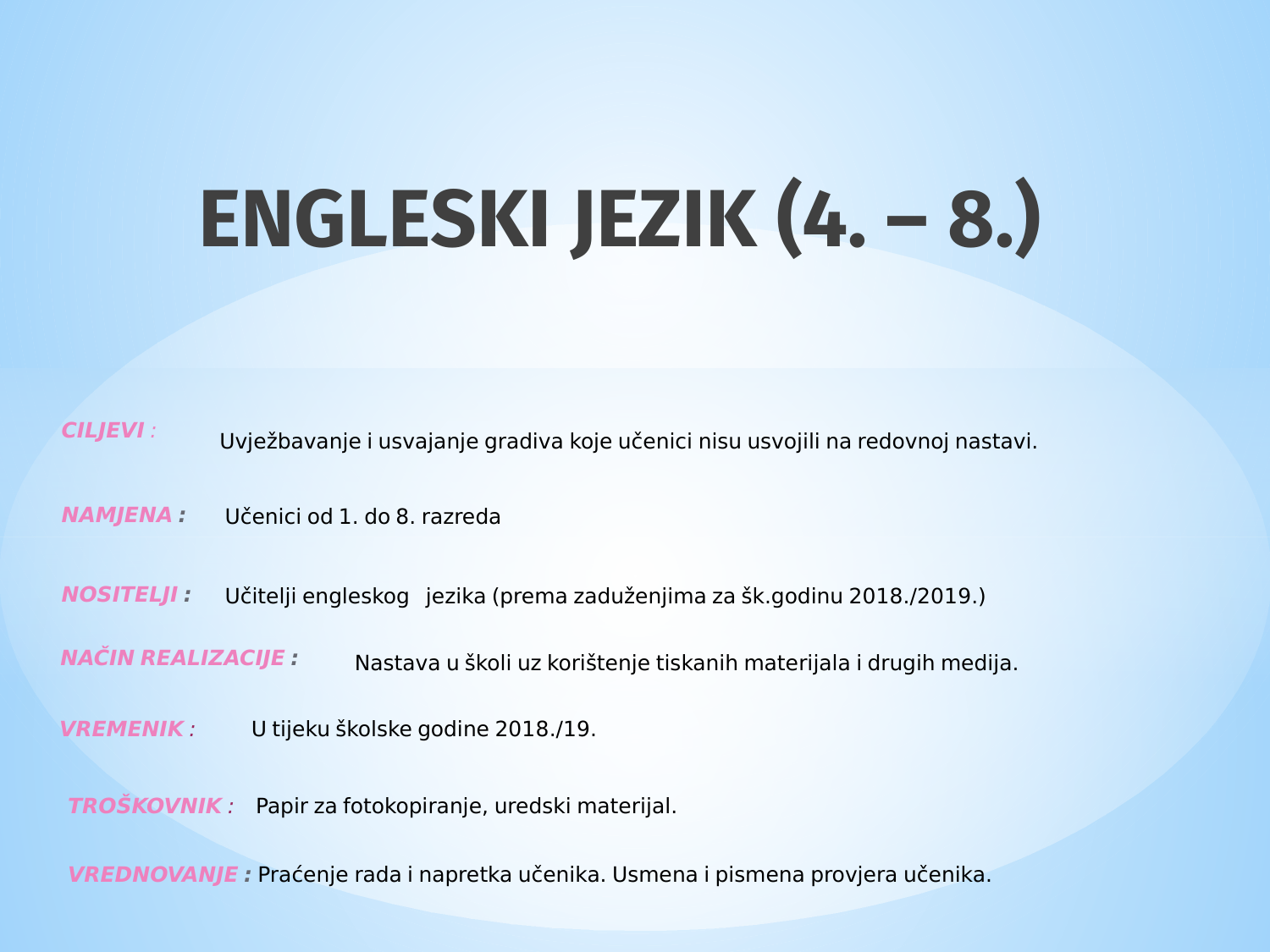

ENGLESKI JEZIK (4. – 8.)
CILJEVI :

NAMJENA :

NOSITELJI :
Uvježbavanje i usvajanje gradiva koje učenici nisu usvojili na redovnoj nastavi.

	Učenici od 1. do 8. razreda

	Učitelji engleskog   jezika (prema zaduženjima za šk.godinu 2018./2019.)
NAČIN REALIZACIJE :
Nastava u školi uz korištenje tiskanih materijala i drugih medija.
VREMENIK :
U tijeku školske godine 2018./19.
TROŠKOVNIK :    Papir za fotokopiranje, uredski materijal.

VREDNOVANJE : Praćenje rada i napretka učenika. Usmena i pismena provjera učenika.